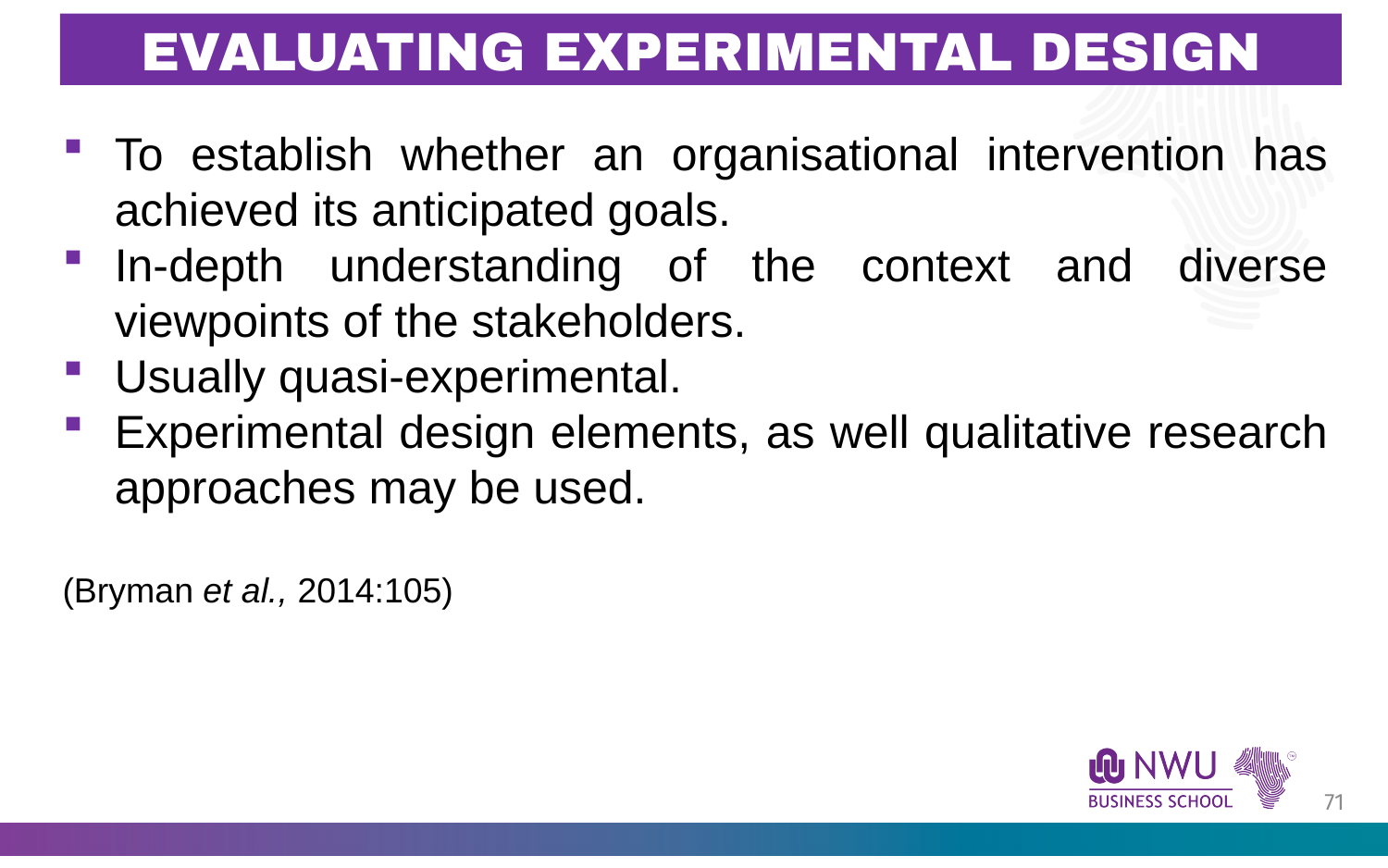

EVALUATING EXPERIMENTAL DESIGN
To establish whether an organisational intervention has achieved its anticipated goals.
In-depth understanding of the context and diverse viewpoints of the stakeholders.
Usually quasi-experimental.
Experimental design elements, as well qualitative research approaches may be used.

(Bryman et al., 2014:105)
71